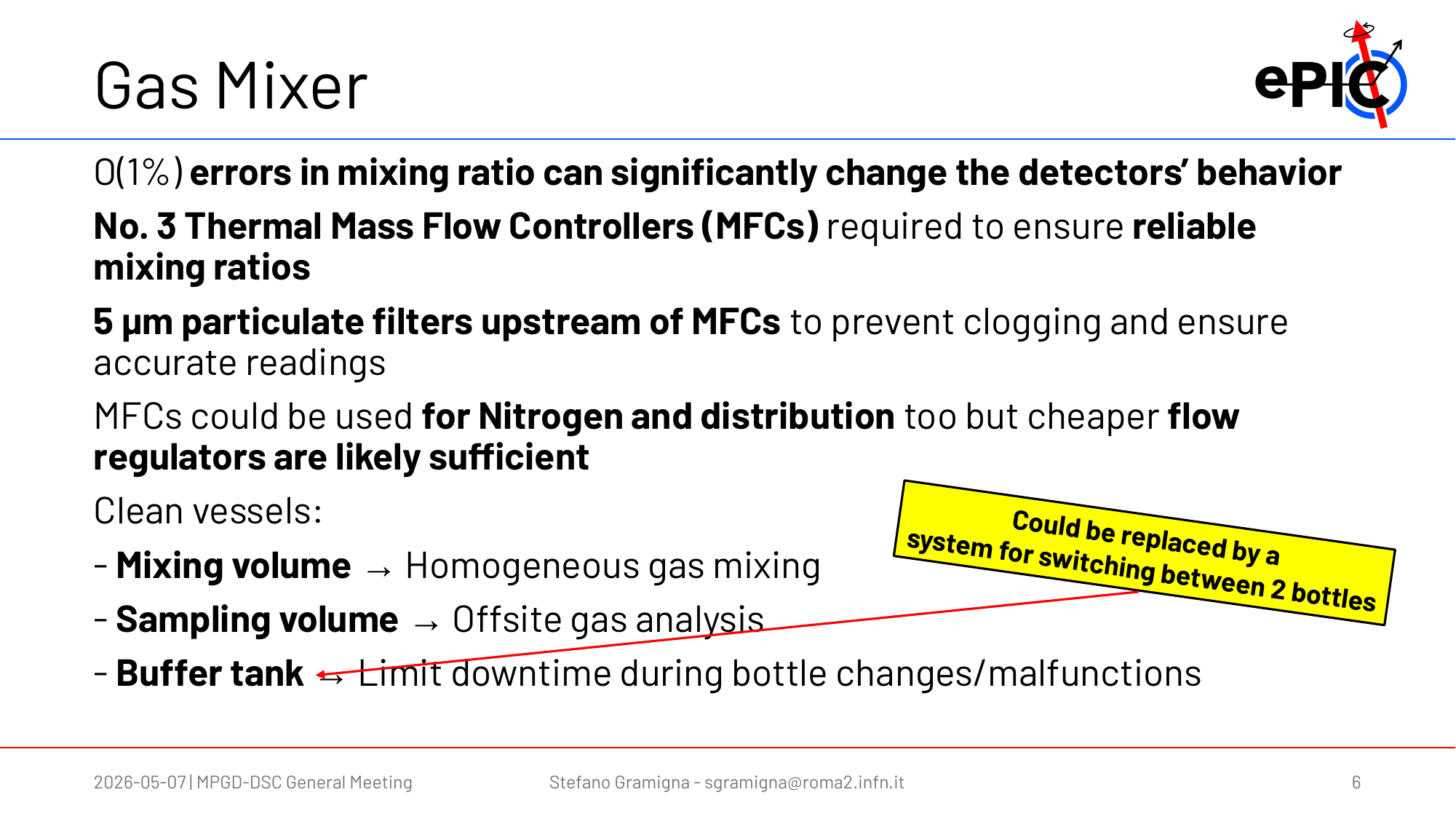

# Gas Mixer
O(1%) errors in mixing ratio can significantly change the detectors’ behavior
No. 3 Thermal Mass Flow Controllers (MFCs) required to ensure reliable mixing ratios
5 μm particulate filters upstream of MFCs to prevent clogging and ensure accurate readings
MFCs could be used for Nitrogen and distribution too but cheaper flow regulators are likely sufficient
Clean vessels:
- Mixing volume → Homogeneous gas mixing
- Sampling volume → Offsite gas analysis
- Buffer tank → Limit downtime during bottle changes/malfunctions
Could be replaced by a
system for switching between 2 bottles
2026-05-07 | MPGD-DSC General Meeting
Stefano Gramigna - sgramigna@roma2.infn.it
6